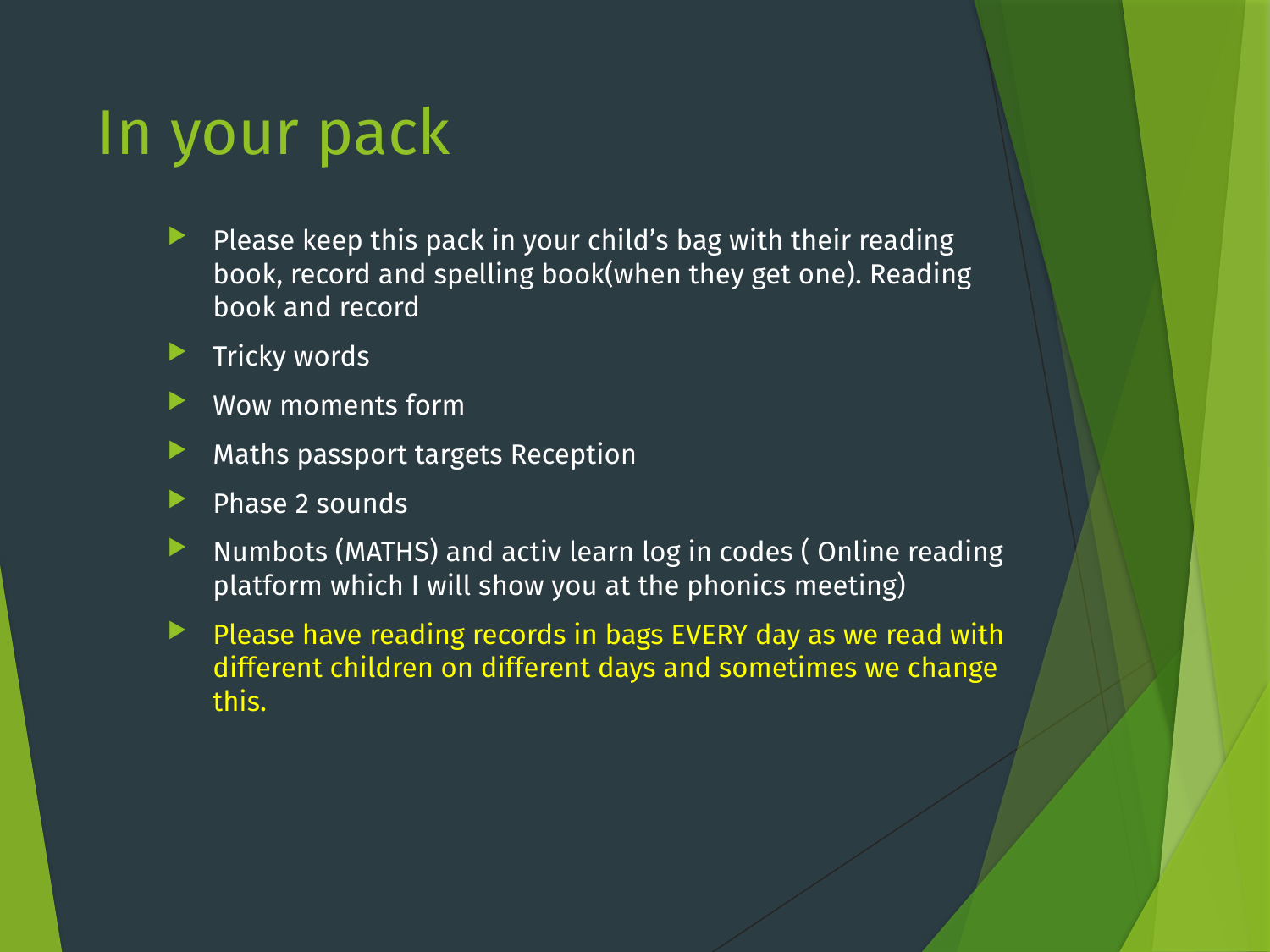

# In your pack
Please keep this pack in your child’s bag with their reading book, record and spelling book(when they get one). Reading book and record
Tricky words
Wow moments form
Maths passport targets Reception
Phase 2 sounds
Numbots (MATHS) and activ learn log in codes ( Online reading platform which I will show you at the phonics meeting)
Please have reading records in bags EVERY day as we read with different children on different days and sometimes we change this.